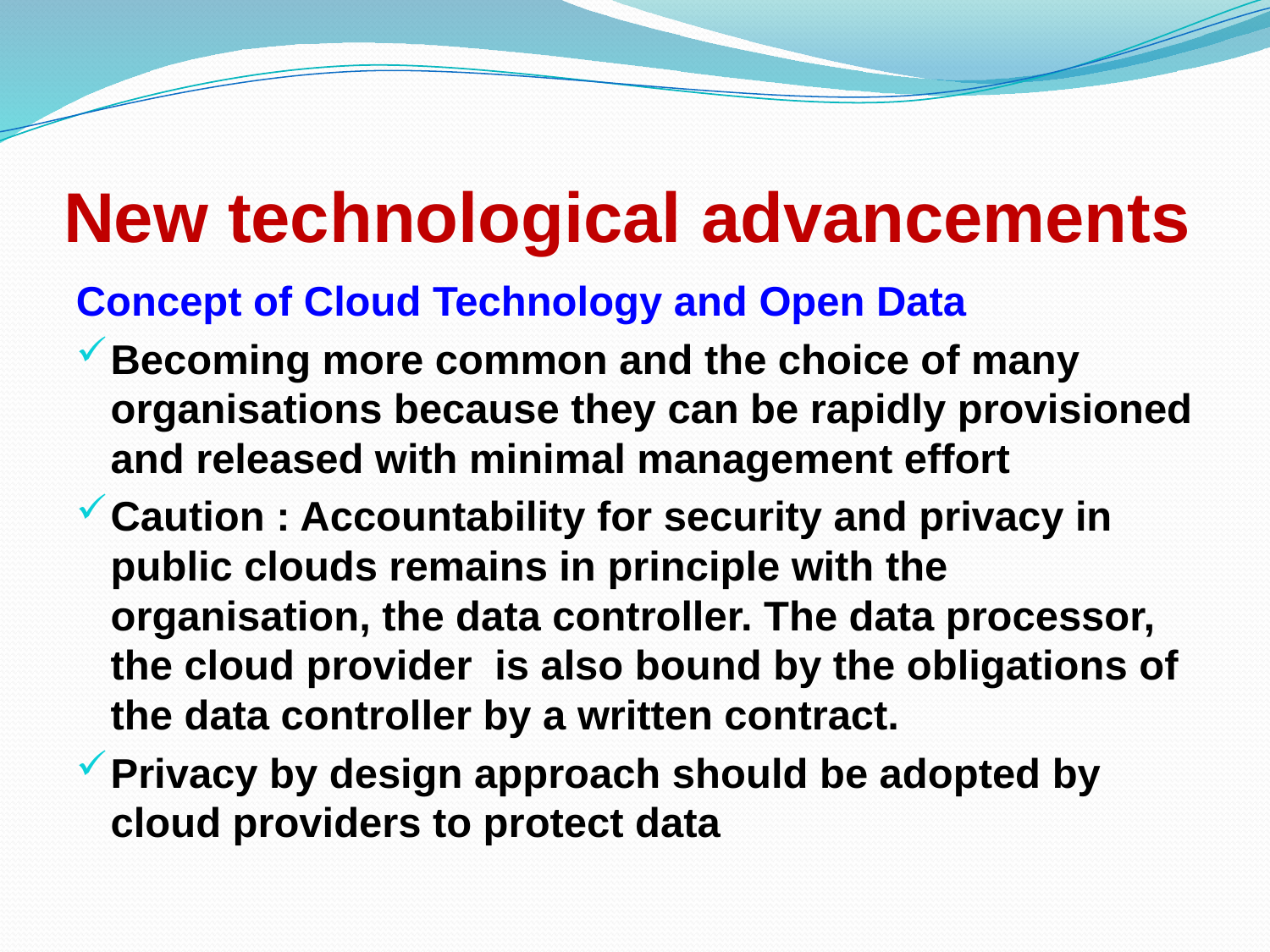

# New technological advancements
Concept of Cloud Technology and Open Data
Becoming more common and the choice of many organisations because they can be rapidly provisioned and released with minimal management effort
Caution : Accountability for security and privacy in public clouds remains in principle with the organisation, the data controller. The data processor, the cloud provider  is also bound by the obligations of the data controller by a written contract.
Privacy by design approach should be adopted by cloud providers to protect data